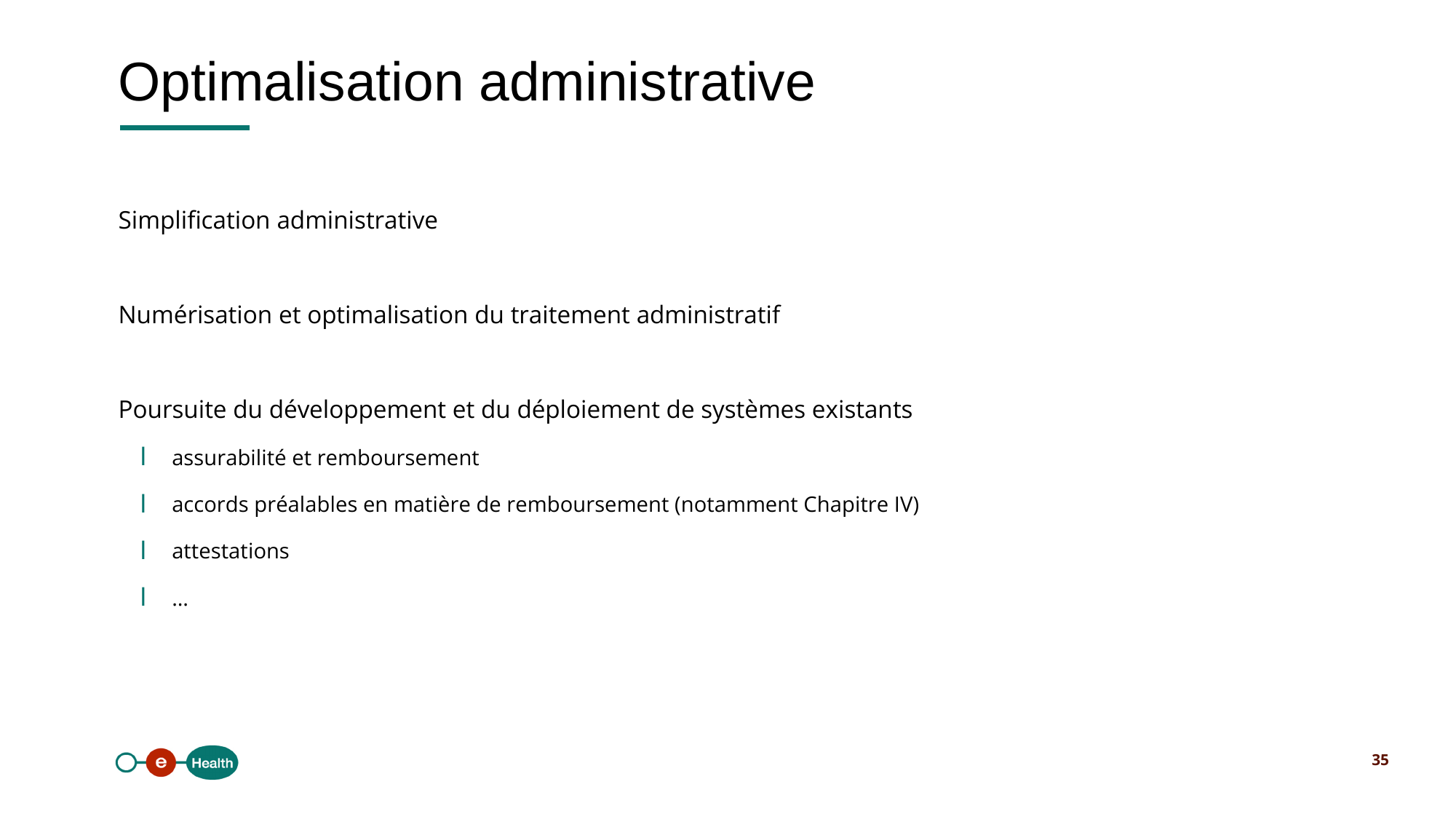

Optimalisation administrative

Simplification administrative

Numérisation et optimalisation du traitement administratif

Poursuite du développement et du déploiement de systèmes existants
assurabilité et remboursement
accords préalables en matière de remboursement (notamment Chapitre IV)
attestations
…

35